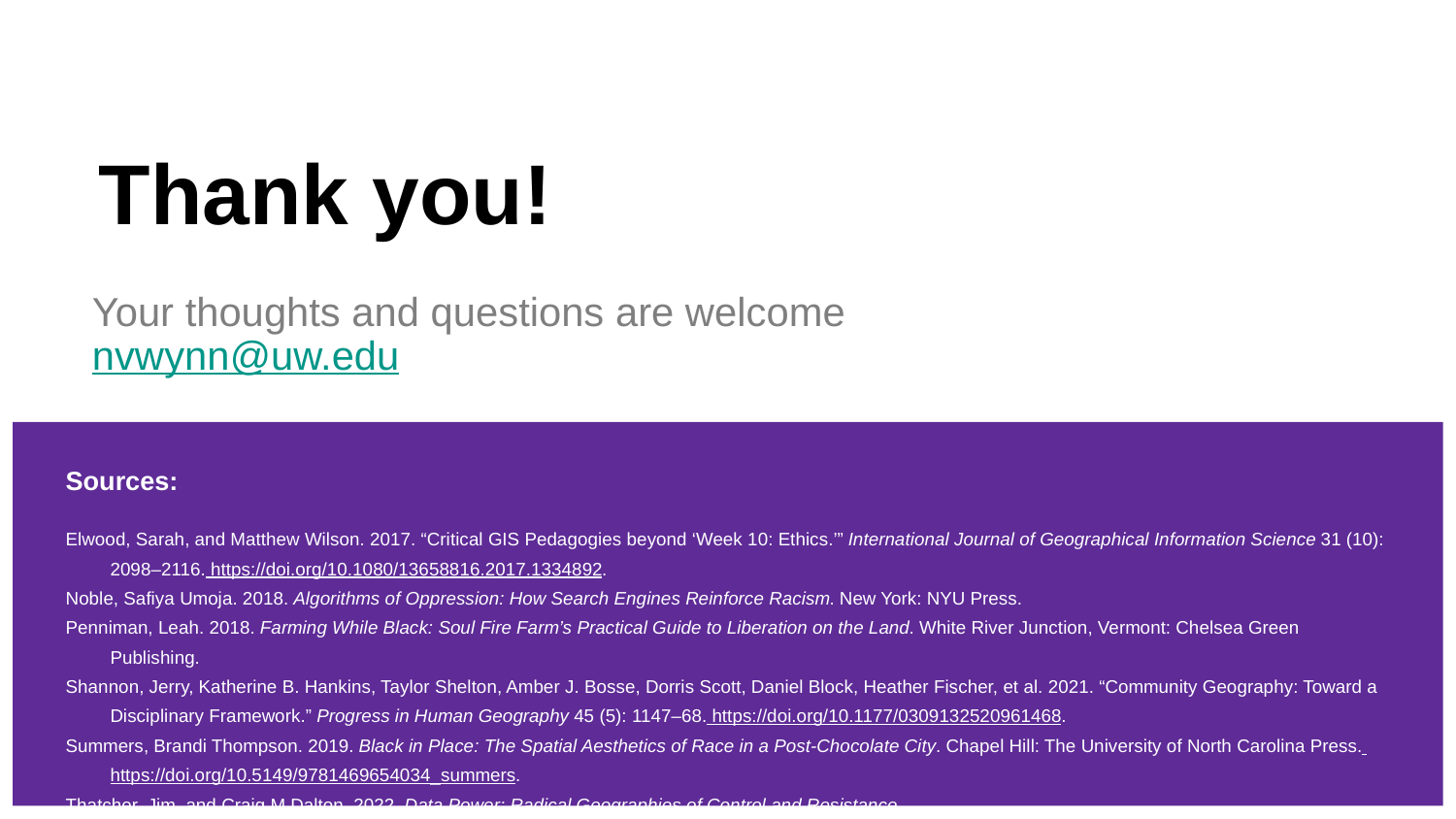

# Thank you!
Your thoughts and questions are welcome
nvwynn@uw.edu
Sources:

Elwood, Sarah, and Matthew Wilson. 2017. “Critical GIS Pedagogies beyond ‘Week 10: Ethics.’” International Journal of Geographical Information Science 31 (10): 2098–2116. https://doi.org/10.1080/13658816.2017.1334892.
Noble, Safiya Umoja. 2018. Algorithms of Oppression: How Search Engines Reinforce Racism. New York: NYU Press.
Penniman, Leah. 2018. Farming While Black: Soul Fire Farm’s Practical Guide to Liberation on the Land. White River Junction, Vermont: Chelsea Green Publishing.
Shannon, Jerry, Katherine B. Hankins, Taylor Shelton, Amber J. Bosse, Dorris Scott, Daniel Block, Heather Fischer, et al. 2021. “Community Geography: Toward a Disciplinary Framework.” Progress in Human Geography 45 (5): 1147–68. https://doi.org/10.1177/0309132520961468.
Summers, Brandi Thompson. 2019. Black in Place: The Spatial Aesthetics of Race in a Post-Chocolate City. Chapel Hill: The University of North Carolina Press. https://doi.org/10.5149/9781469654034_summers.
Thatcher, Jim, and Craig M Dalton. 2022. Data Power: Radical Geographies of Control and Resistance.